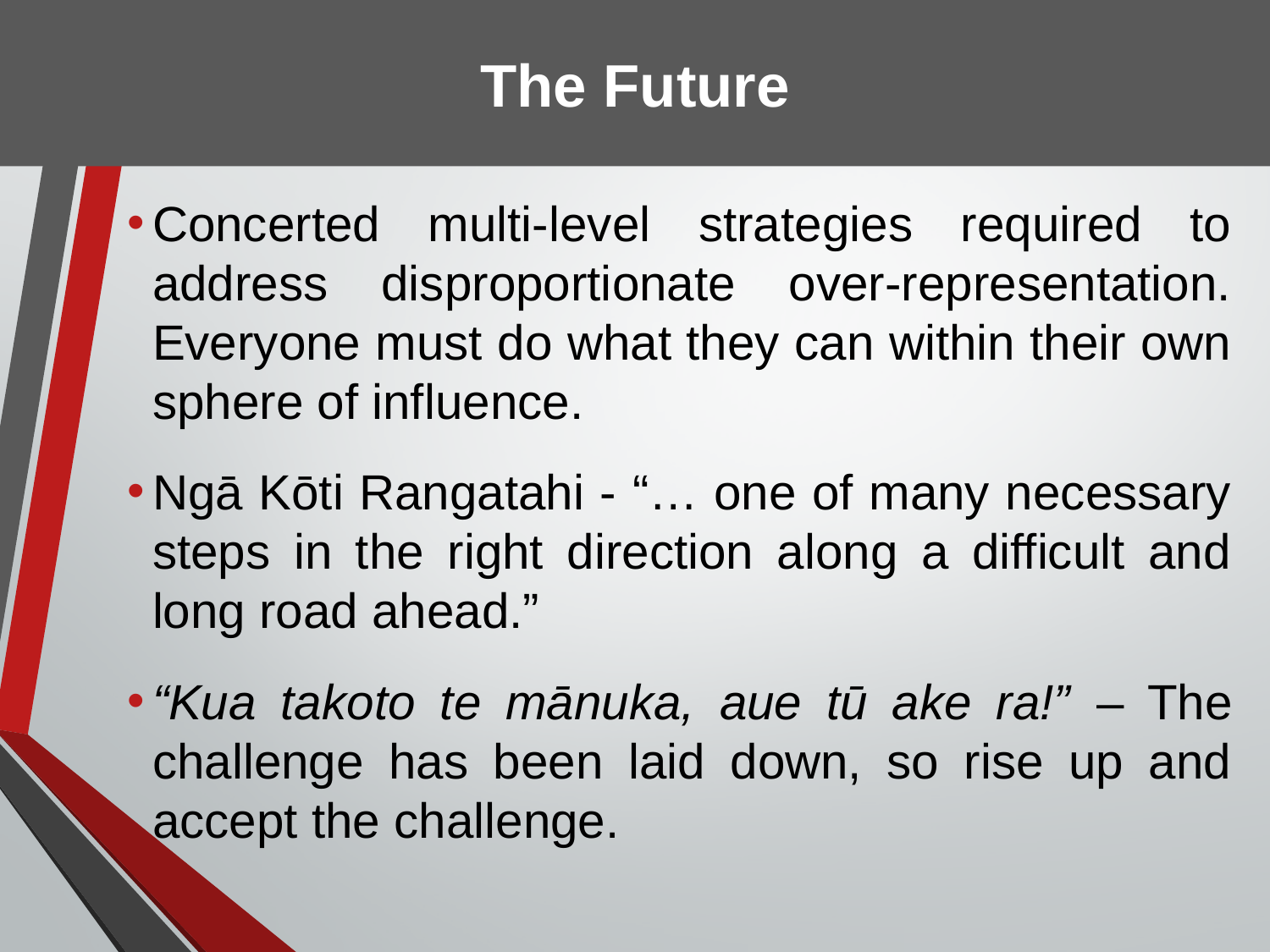

# The Future
Concerted multi-level strategies required to address disproportionate over-representation. Everyone must do what they can within their own sphere of influence.
Ngā Kōti Rangatahi - “… one of many necessary steps in the right direction along a difficult and long road ahead.”
“Kua takoto te mānuka, aue tū ake ra!” – The challenge has been laid down, so rise up and accept the challenge.